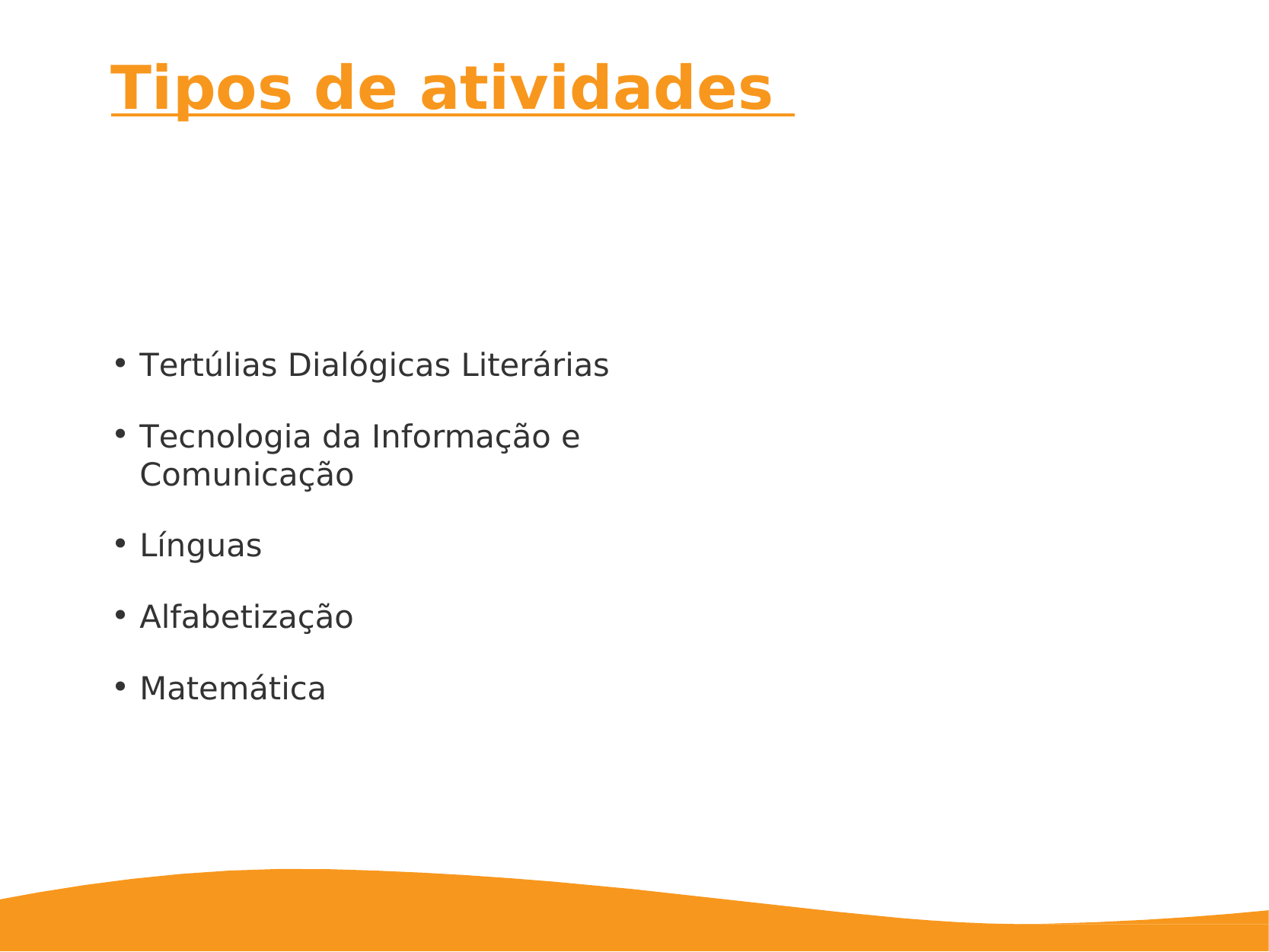

# Tipos de atividades
Tertúlias Dialógicas Literárias

Tecnologia da Informação e Comunicação

Línguas

Alfabetização

Matemática